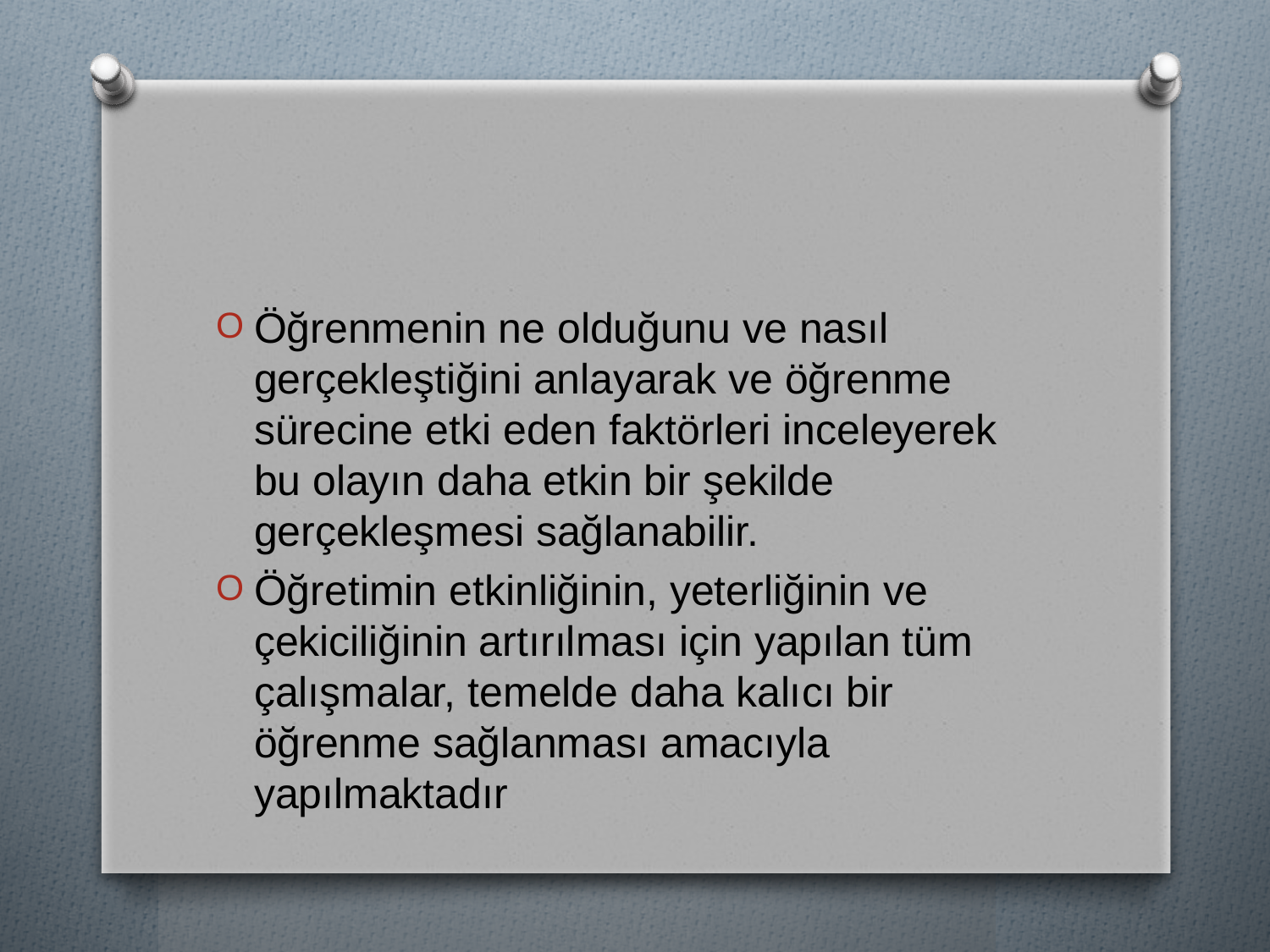

#
Öğrenmenin ne olduğunu ve nasıl gerçekleştiğini anlayarak ve öğrenme sürecine etki eden faktörleri inceleyerek bu olayın daha etkin bir şekilde gerçekleşmesi sağlanabilir.
Öğretimin etkinliğinin, yeterliğinin ve çekiciliğinin artırılması için yapılan tüm çalışmalar, temelde daha kalıcı bir öğrenme sağlanması amacıyla yapılmaktadır